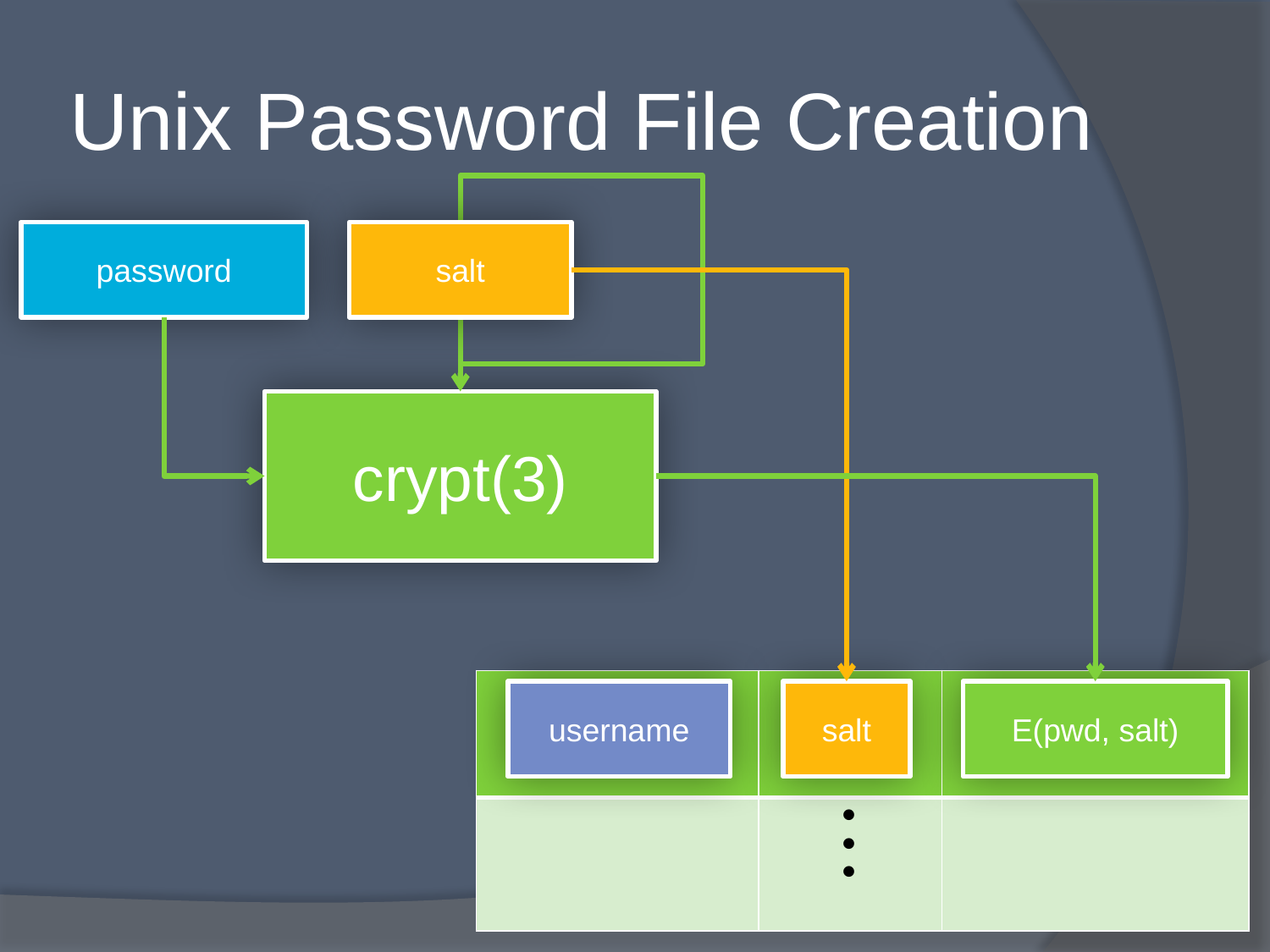

# Unix Password File Creation
password
salt
crypt(3)
|  |  |  |
| --- | --- | --- |
|  | • • • |  |
username
salt
E(pwd, salt)